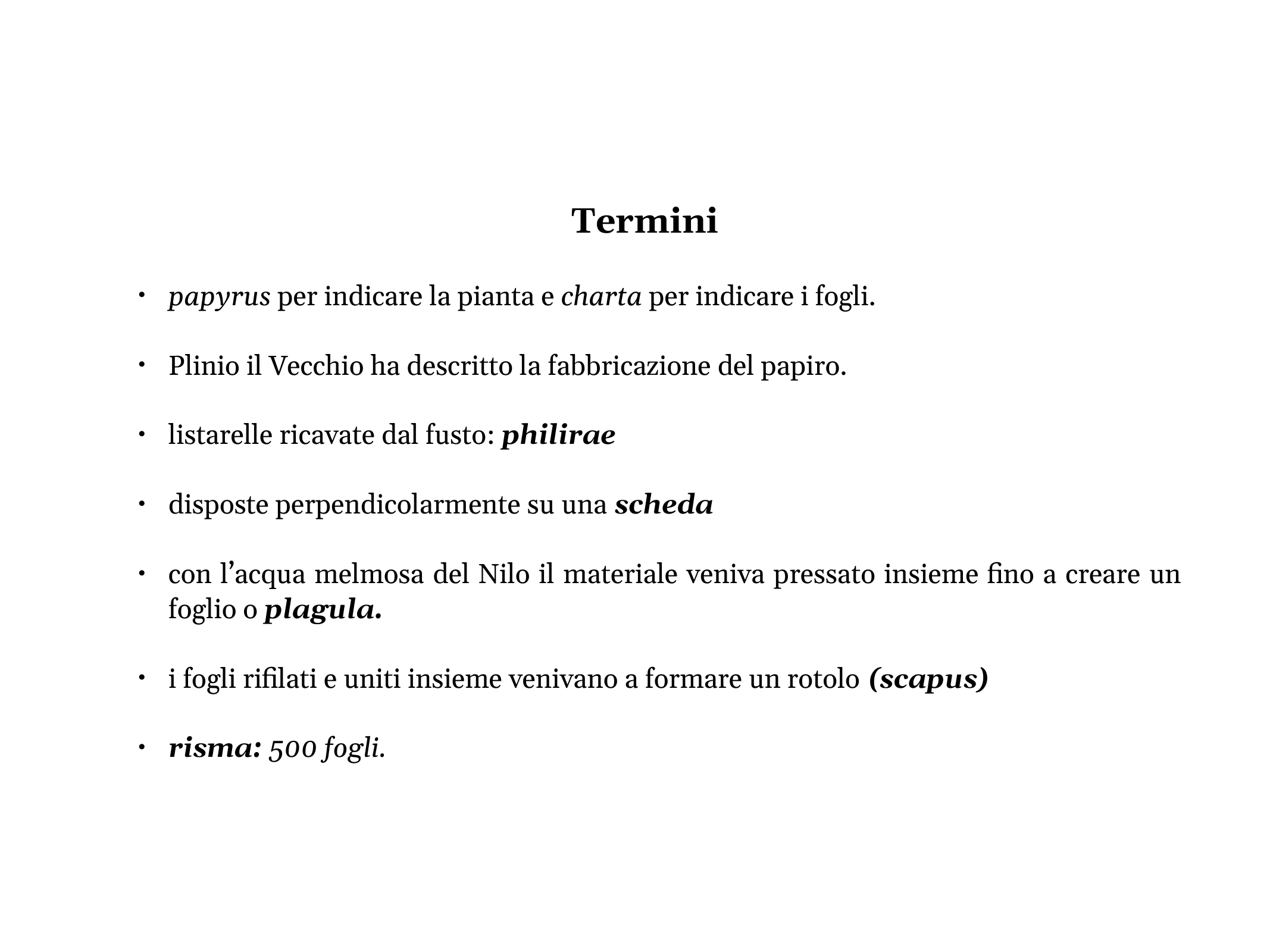

Termini
papyrus per indicare la pianta e charta per indicare i fogli.
Plinio il Vecchio ha descritto la fabbricazione del papiro.
listarelle ricavate dal fusto: philirae
disposte perpendicolarmente su una scheda
con l’acqua melmosa del Nilo il materiale veniva pressato insieme fino a creare un foglio o plagula.
i fogli rifilati e uniti insieme venivano a formare un rotolo (scapus)
risma: 500 fogli.